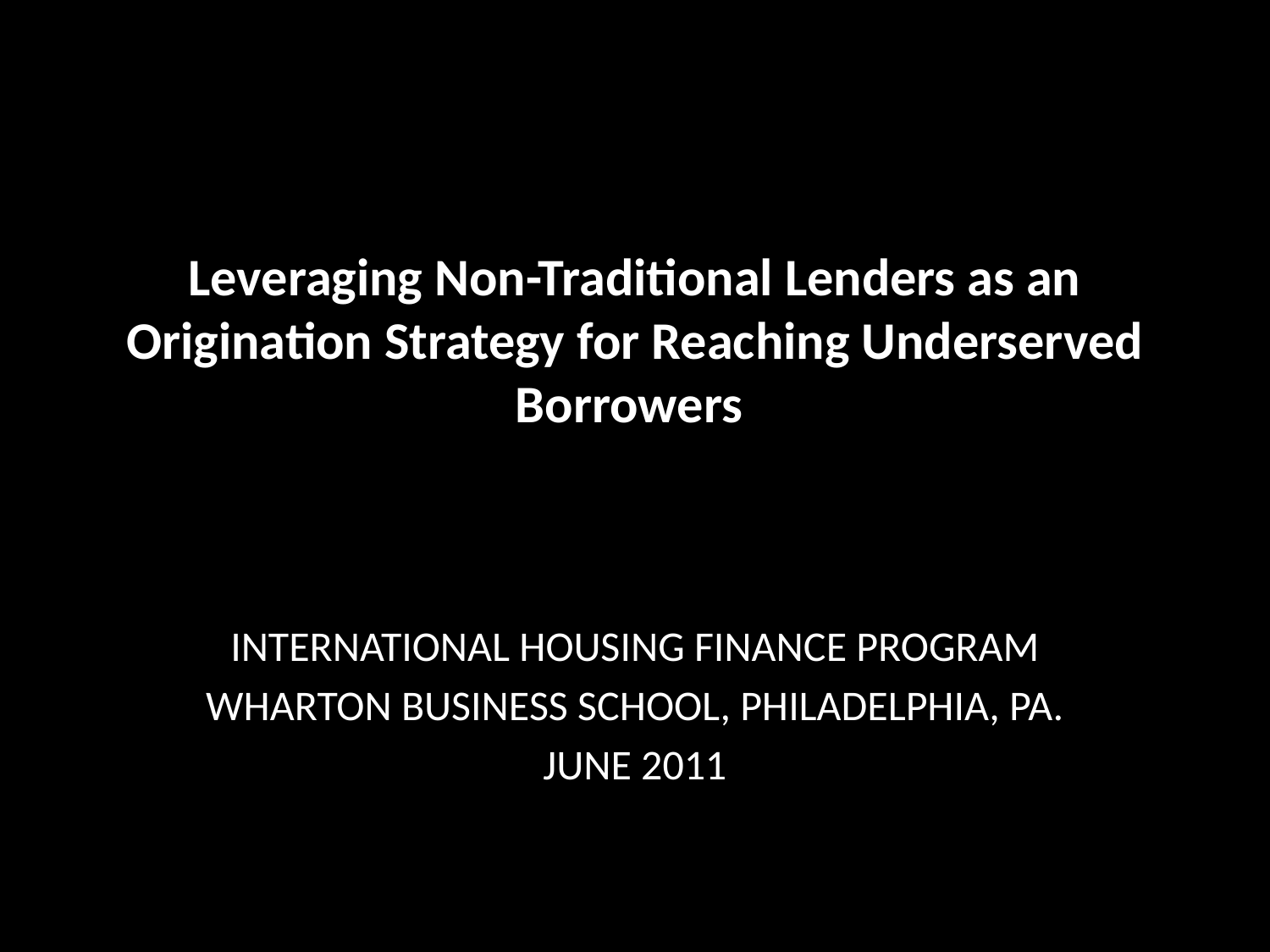

# Leveraging Non-Traditional Lenders as an Origination Strategy for Reaching Underserved Borrowers
INTERNATIONAL HOUSING FINANCE PROGRAM
WHARTON BUSINESS SCHOOL, PHILADELPHIA, PA.
JUNE 2011